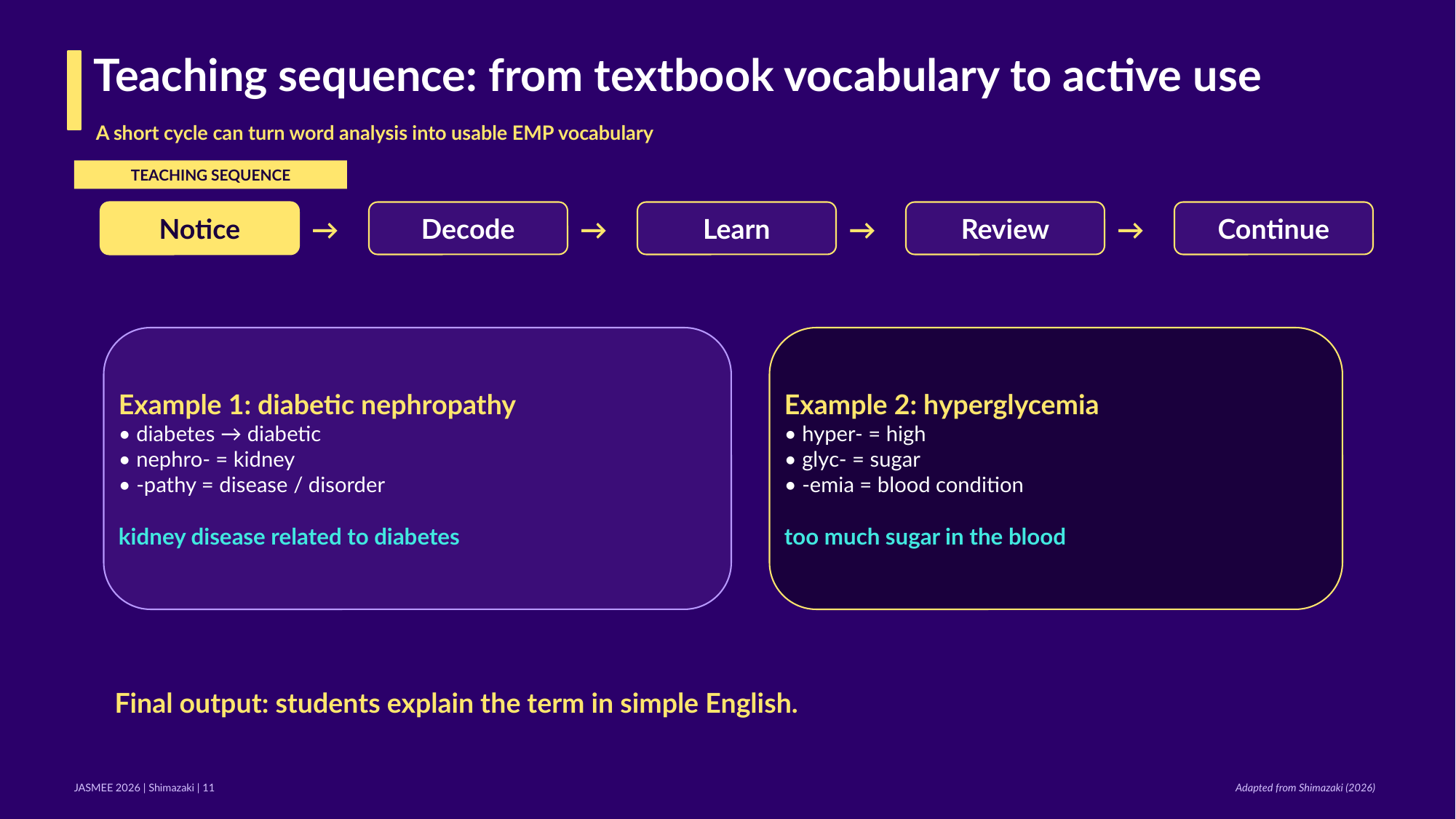

Teaching sequence: from textbook vocabulary to active use

A short cycle can turn word analysis into usable EMP vocabulary

TEACHING SEQUENCE

Notice

Decode

Learn

Review

Continue
→
→
→
→

Example 1: diabetic nephropathy
• diabetes → diabetic
• nephro- = kidney
• -pathy = disease / disorder

kidney disease related to diabetes

Example 2: hyperglycemia
• hyper- = high
• glyc- = sugar
• -emia = blood condition

too much sugar in the blood
Final output: students explain the term in simple English.
Adapted from Shimazaki (2026)
JASMEE 2026 | Shimazaki | 11